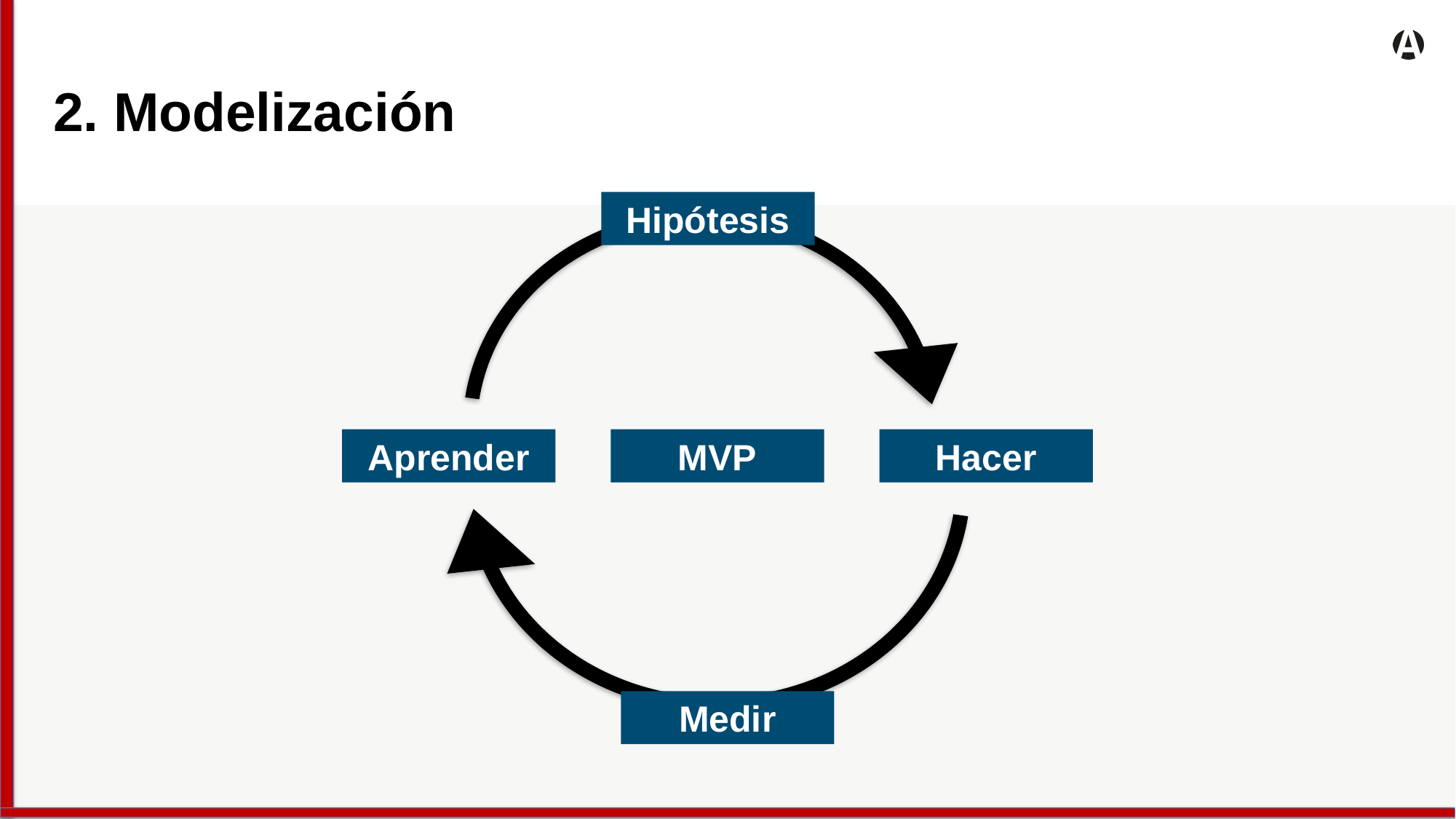

2. Modelización

Hipótesis

Aprender
MVP
Hacer
Medir